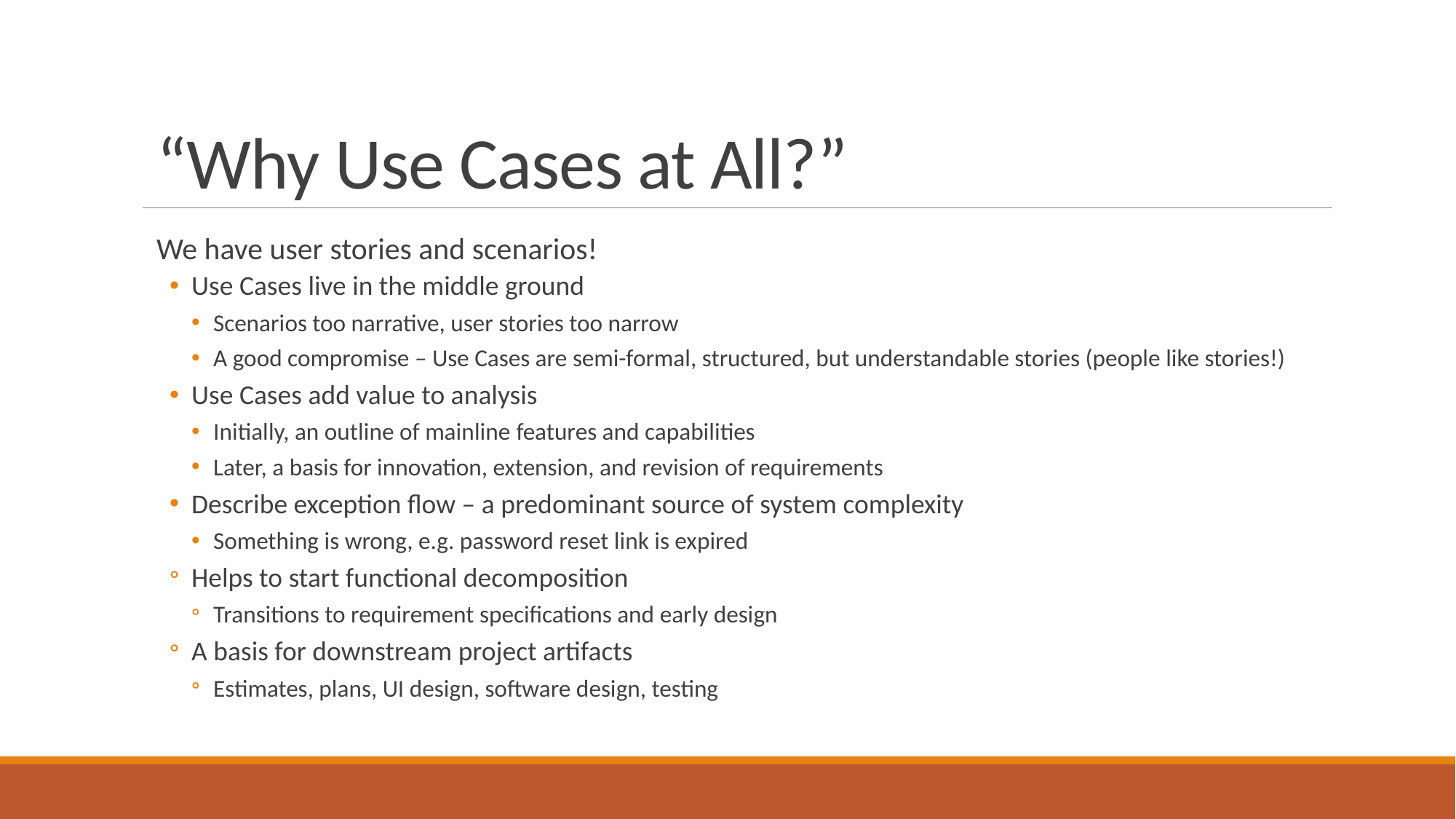

# “Why Use Cases at All?”
We have user stories and scenarios!
Use Cases live in the middle ground
Scenarios too narrative, user stories too narrow
A good compromise – Use Cases are semi-formal, structured, but understandable stories (people like stories!)
Use Cases add value to analysis
Initially, an outline of mainline features and capabilities
Later, a basis for innovation, extension, and revision of requirements
Describe exception flow – a predominant source of system complexity
Something is wrong, e.g. password reset link is expired
Helps to start functional decomposition
Transitions to requirement specifications and early design
A basis for downstream project artifacts
Estimates, plans, UI design, software design, testing